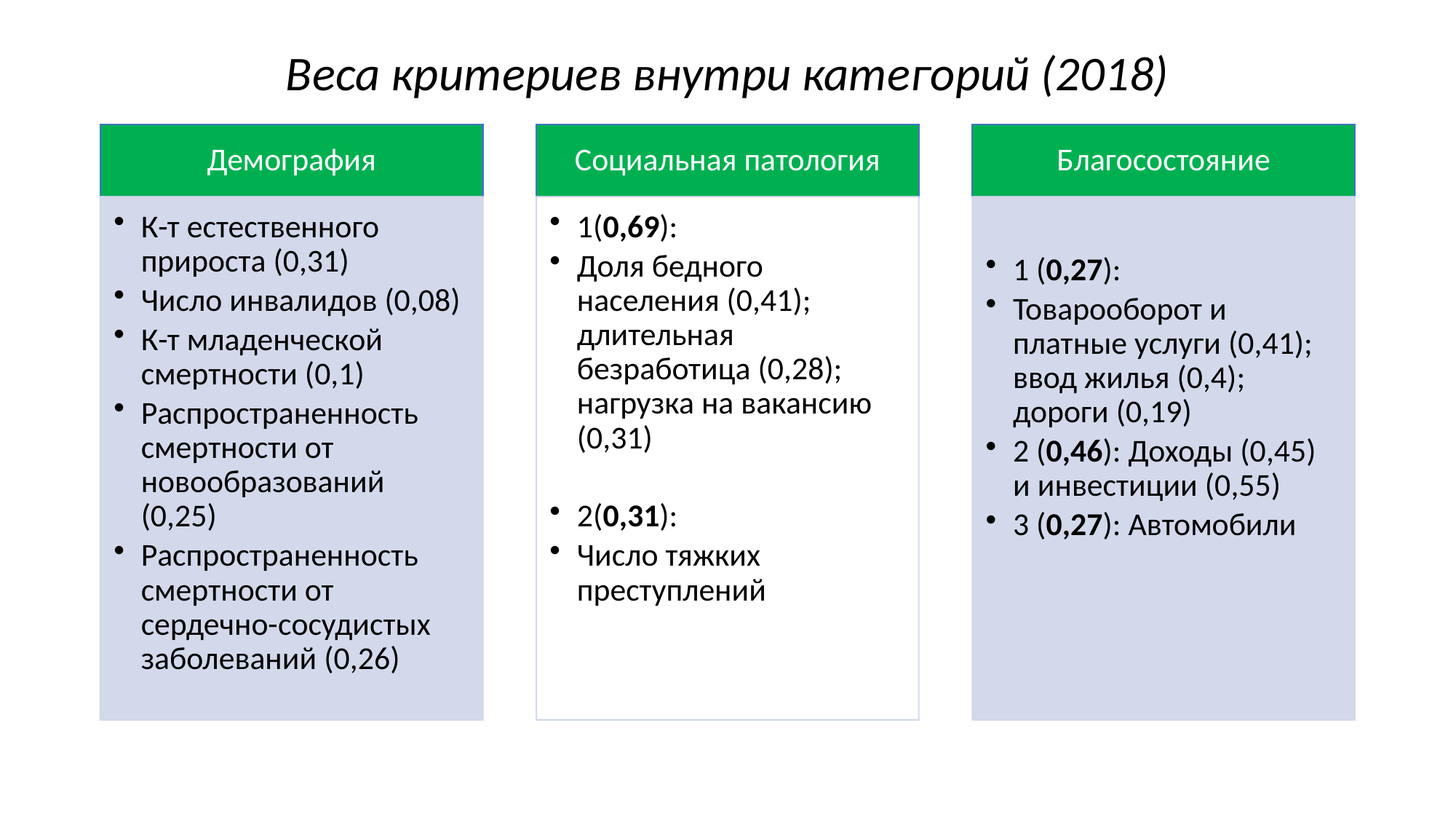

# Веса критериев внутри категорий (2018)
Демография
К-т естественного прироста (0,31)
Число инвалидов (0,08)
К-т младенческой смертности (0,1)
Распространенность смертности от новообразований (0,25)
Распространенность смертности от сердечно-сосудистых заболеваний (0,26)
Социальная патология
1(0,69):
Доля бедного населения (0,41); длительная безработица (0,28); нагрузка на вакансию (0,31)

2(0,31):
Число тяжких преступлений
Благосостояние

1 (0,27):
Товарооборот и платные услуги (0,41); ввод жилья (0,4); дороги (0,19)
2 (0,46): Доходы (0,45) и инвестиции (0,55)
3 (0,27): Автомобили